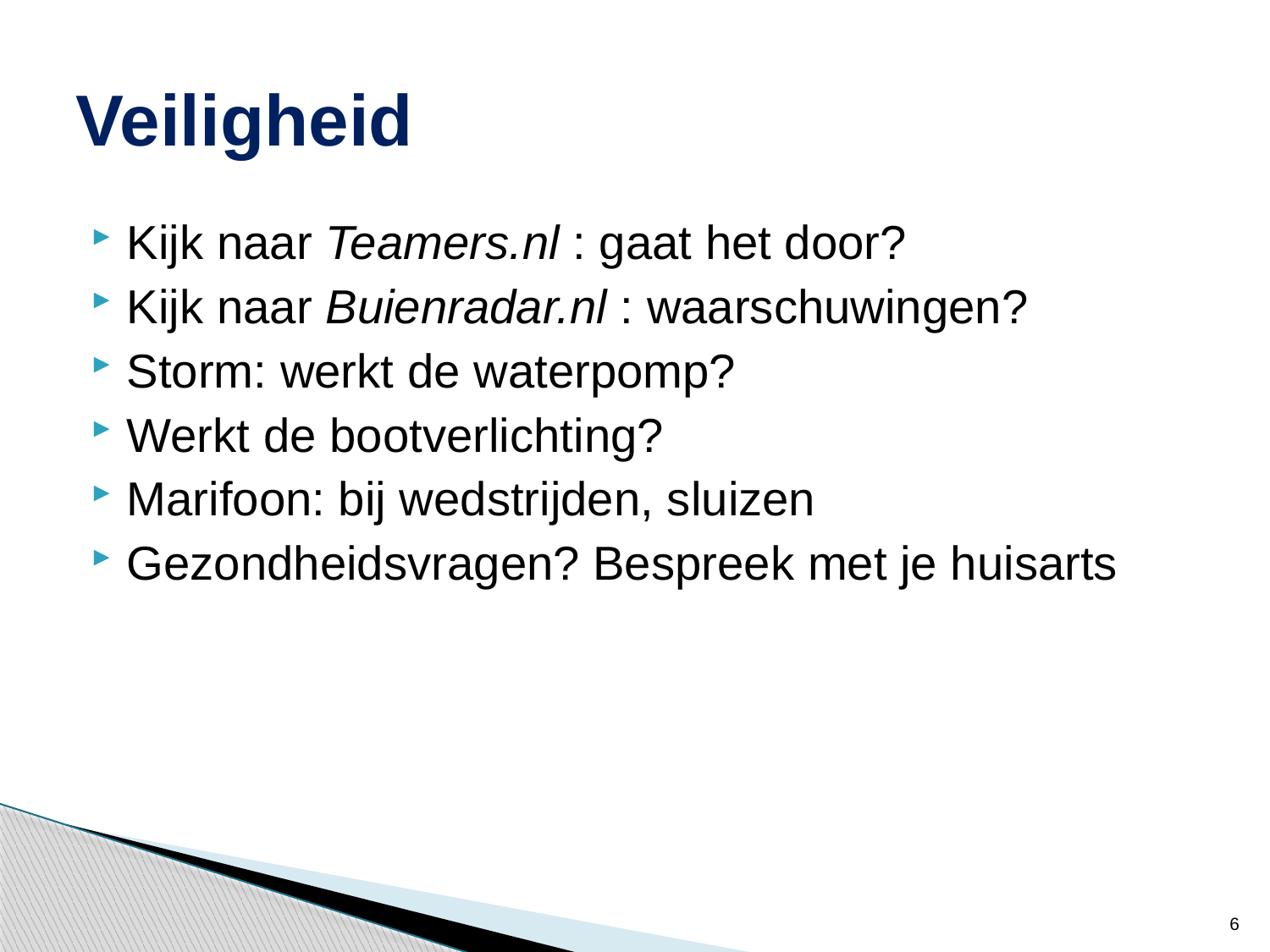

# Veiligheid
Kijk naar Teamers.nl : gaat het door?
Kijk naar Buienradar.nl : waarschuwingen?
Storm: werkt de waterpomp?
Werkt de bootverlichting?
Marifoon: bij wedstrijden, sluizen
Gezondheidsvragen? Bespreek met je huisarts

6